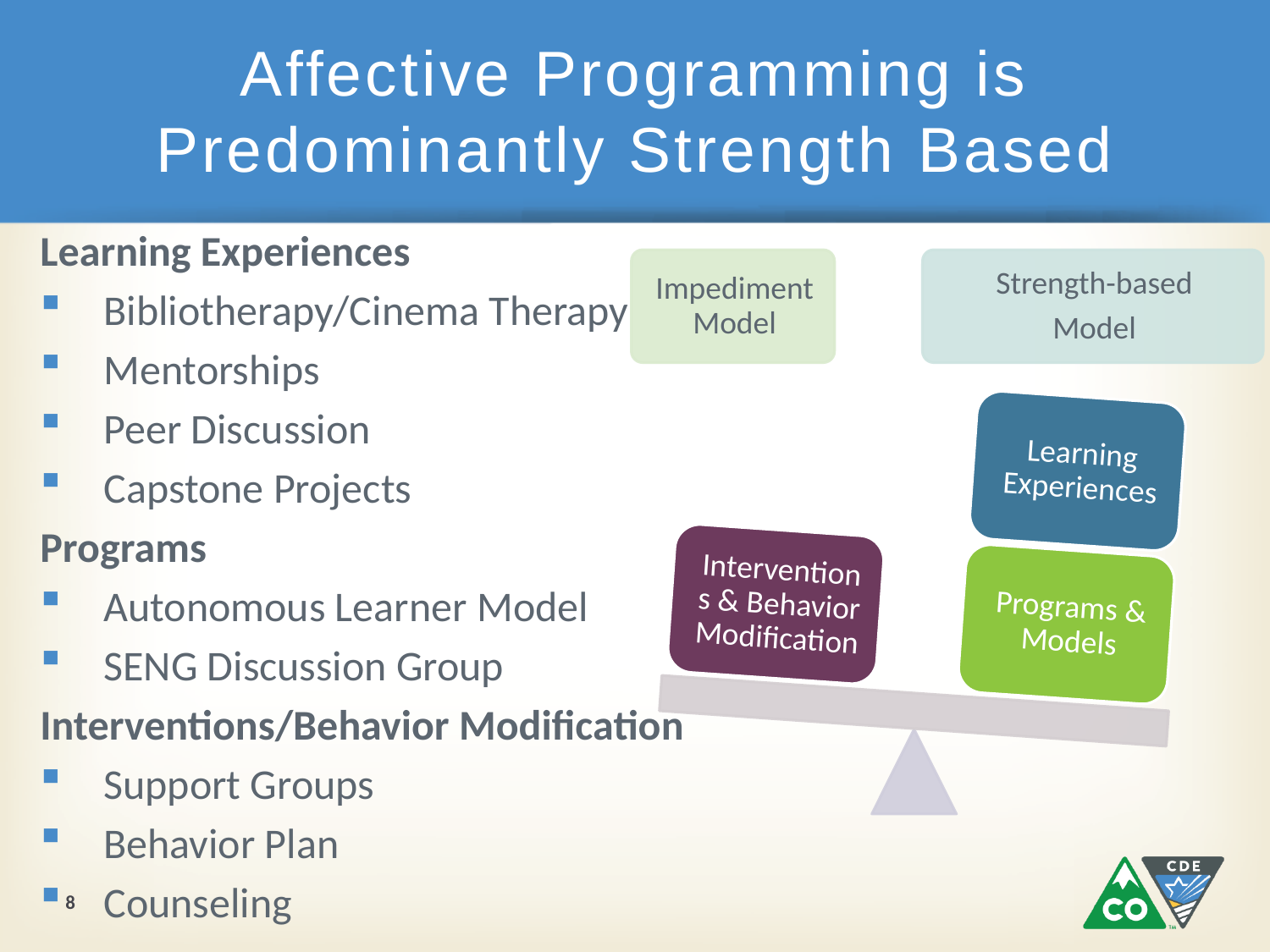

# Affective Programming is Predominantly Strength Based
Learning Experiences
Bibliotherapy/Cinema Therapy
Mentorships
Peer Discussion
Capstone Projects
Programs
Autonomous Learner Model
SENG Discussion Group
Interventions/Behavior Modification
Support Groups
Behavior Plan
Counseling
Impediment Model
Strength-based
Model
Programs & Models
Learning Experiences
Interventions & Behavior Modification
8